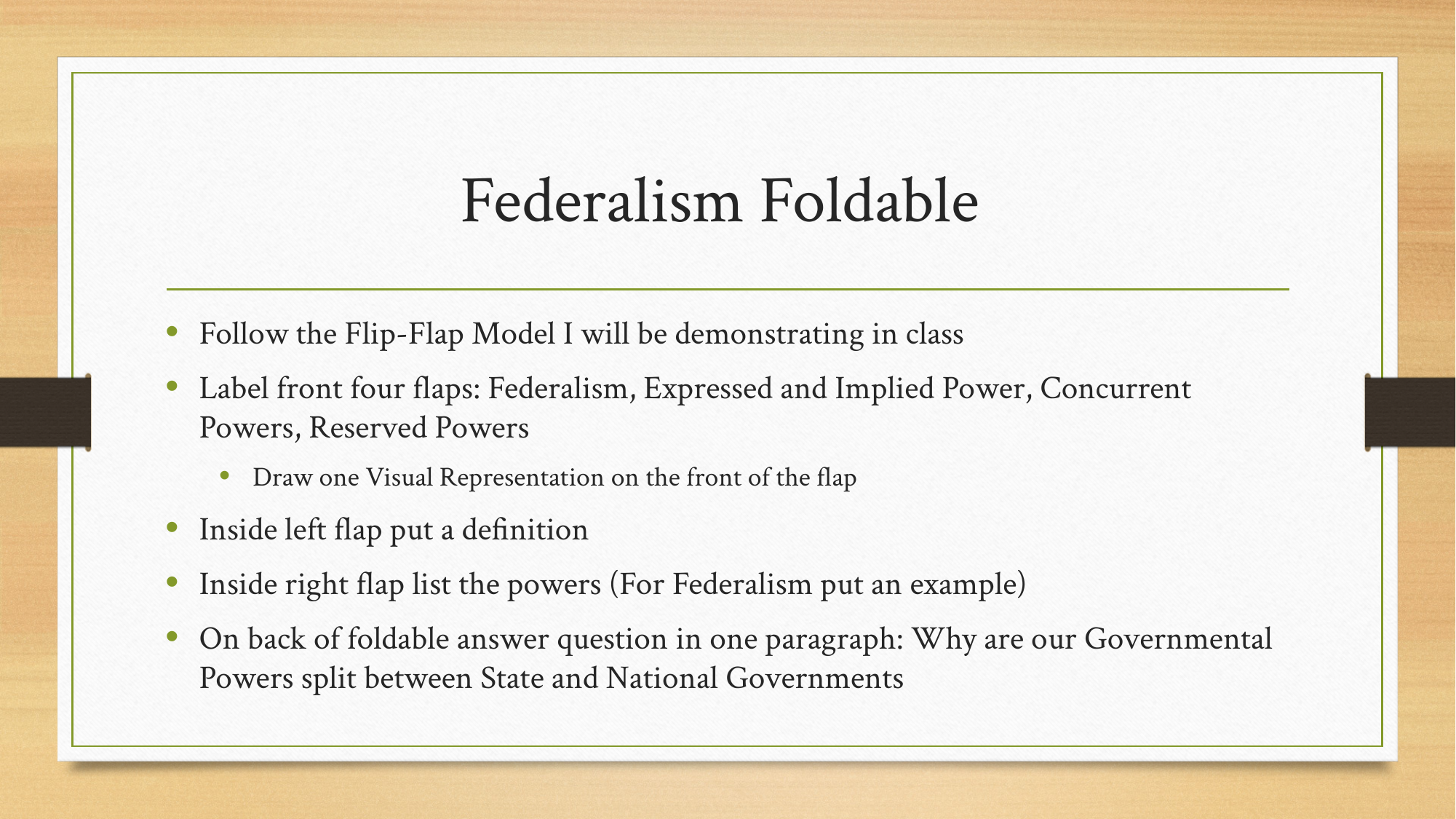

# Federalism Foldable
Follow the Flip-Flap Model I will be demonstrating in class
Label front four flaps: Federalism, Expressed and Implied Power, Concurrent Powers, Reserved Powers
Draw one Visual Representation on the front of the flap
Inside left flap put a definition
Inside right flap list the powers (For Federalism put an example)
On back of foldable answer question in one paragraph: Why are our Governmental Powers split between State and National Governments